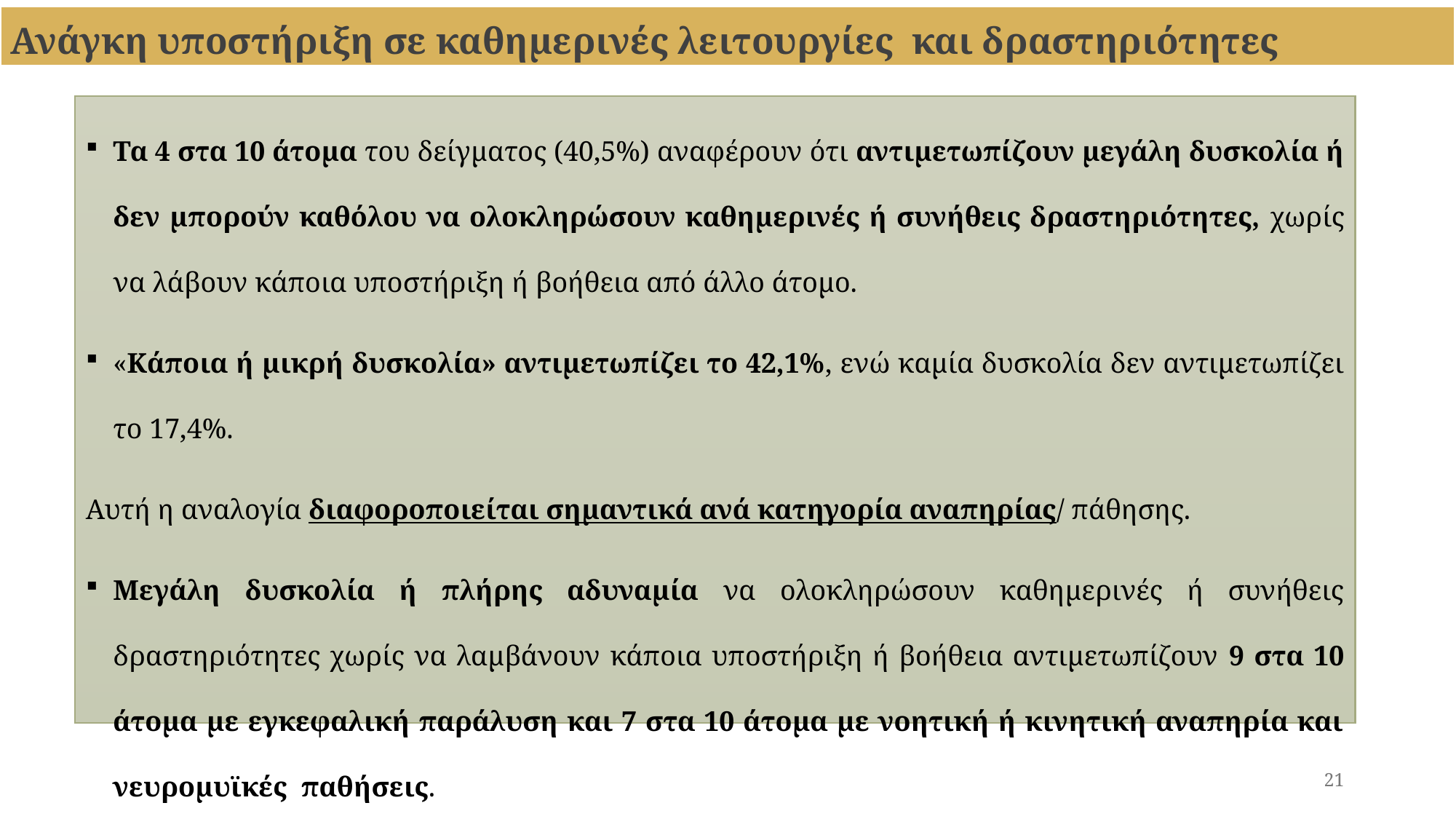

Ανάγκη υποστήριξη σε καθημερινές λειτουργίες  και δραστηριότητες
Τα 4 στα 10 άτομα του δείγματος (40,5%) αναφέρουν ότι αντιμετωπίζουν μεγάλη δυσκολία ή δεν μπορούν καθόλου να ολοκληρώσουν καθημερινές ή συνήθεις δραστηριότητες, χωρίς να λάβουν κάποια υποστήριξη ή βοήθεια από άλλο άτομο.
«Κάποια ή μικρή δυσκολία» αντιμετωπίζει το 42,1%, ενώ καμία δυσκολία δεν αντιμετωπίζει το 17,4%.
Αυτή η αναλογία διαφοροποιείται σημαντικά ανά κατηγορία αναπηρίας/ πάθησης.
Μεγάλη δυσκολία ή πλήρης αδυναμία να ολοκληρώσουν καθημερινές ή συνήθεις δραστηριότητες χωρίς να λαμβάνουν κάποια υποστήριξη ή βοήθεια αντιμετωπίζουν 9 στα 10 άτομα με εγκεφαλική παράλυση και 7 στα 10 άτομα με νοητική ή κινητική αναπηρία και νευρομυϊκές  παθήσεις.

21